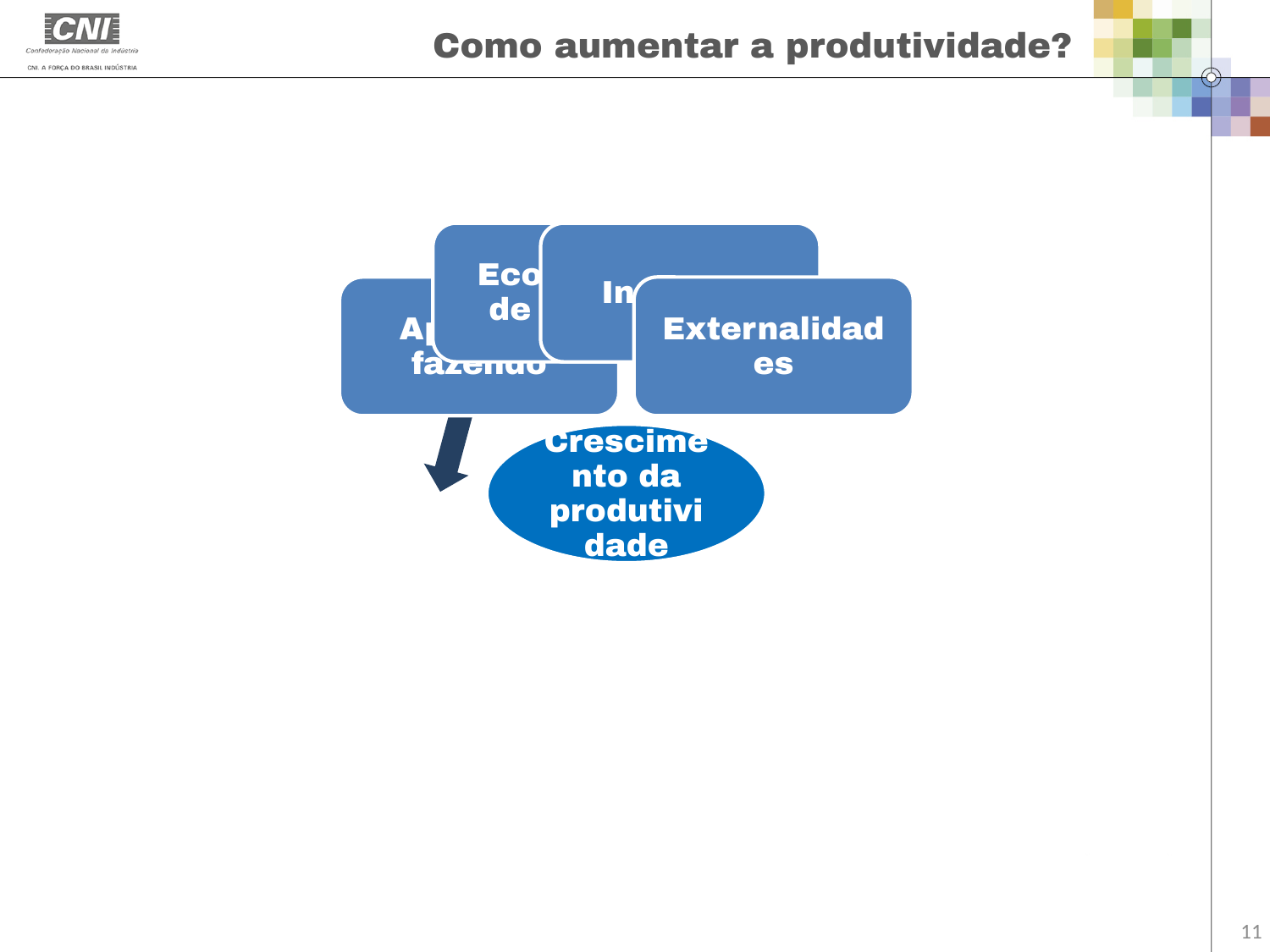

Como aumentar a produtividade?
Crescimento da produtividade
Inovação
11